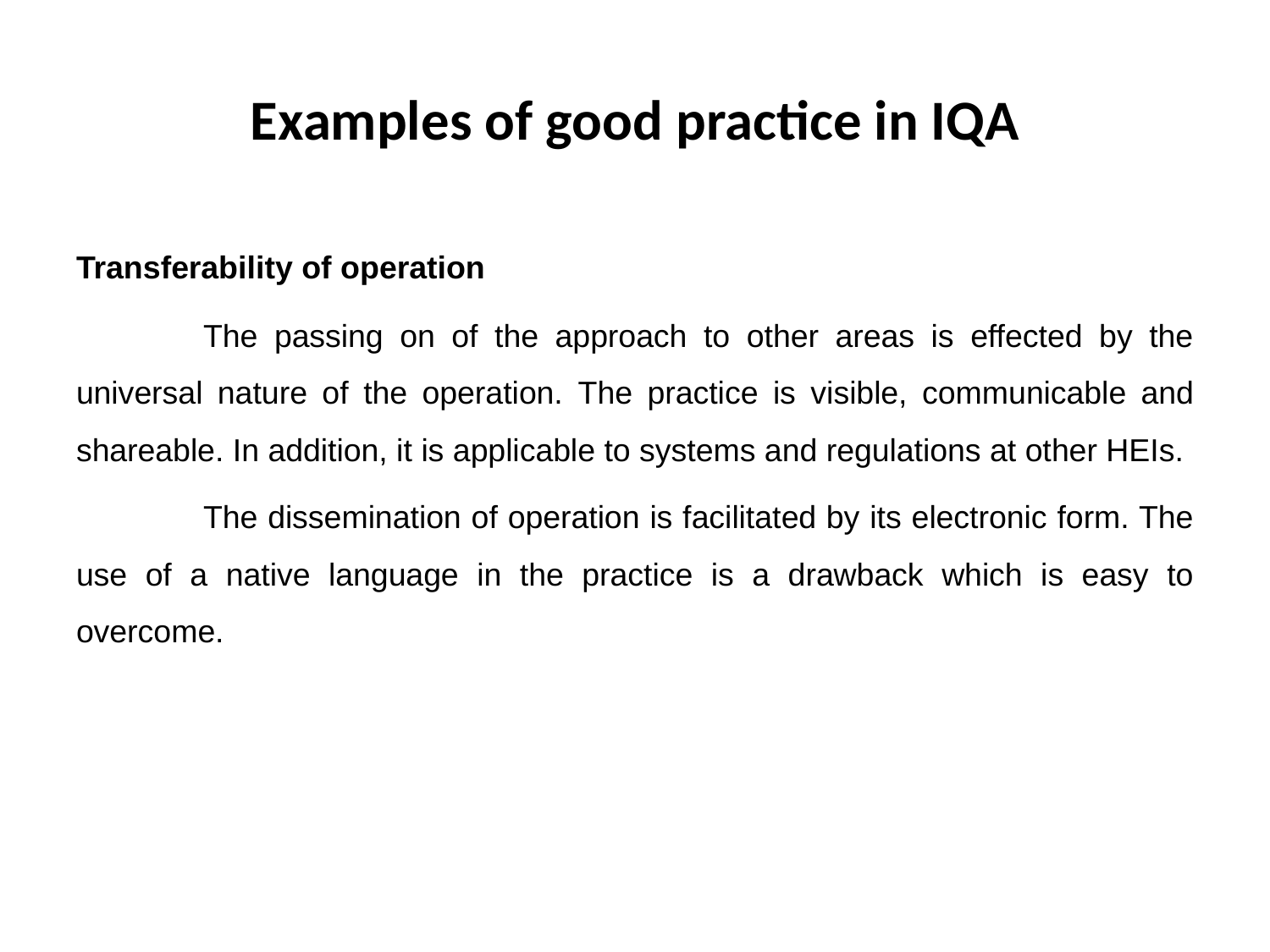

# Examples of good practice in IQA
Transferability of operation
	The passing on of the approach to other areas is effected by the universal nature of the operation. The practice is visible, communicable and shareable. In addition, it is applicable to systems and regulations at other HEIs.
	The dissemination of operation is facilitated by its electronic form. The use of a native language in the practice is a drawback which is easy to overcome.